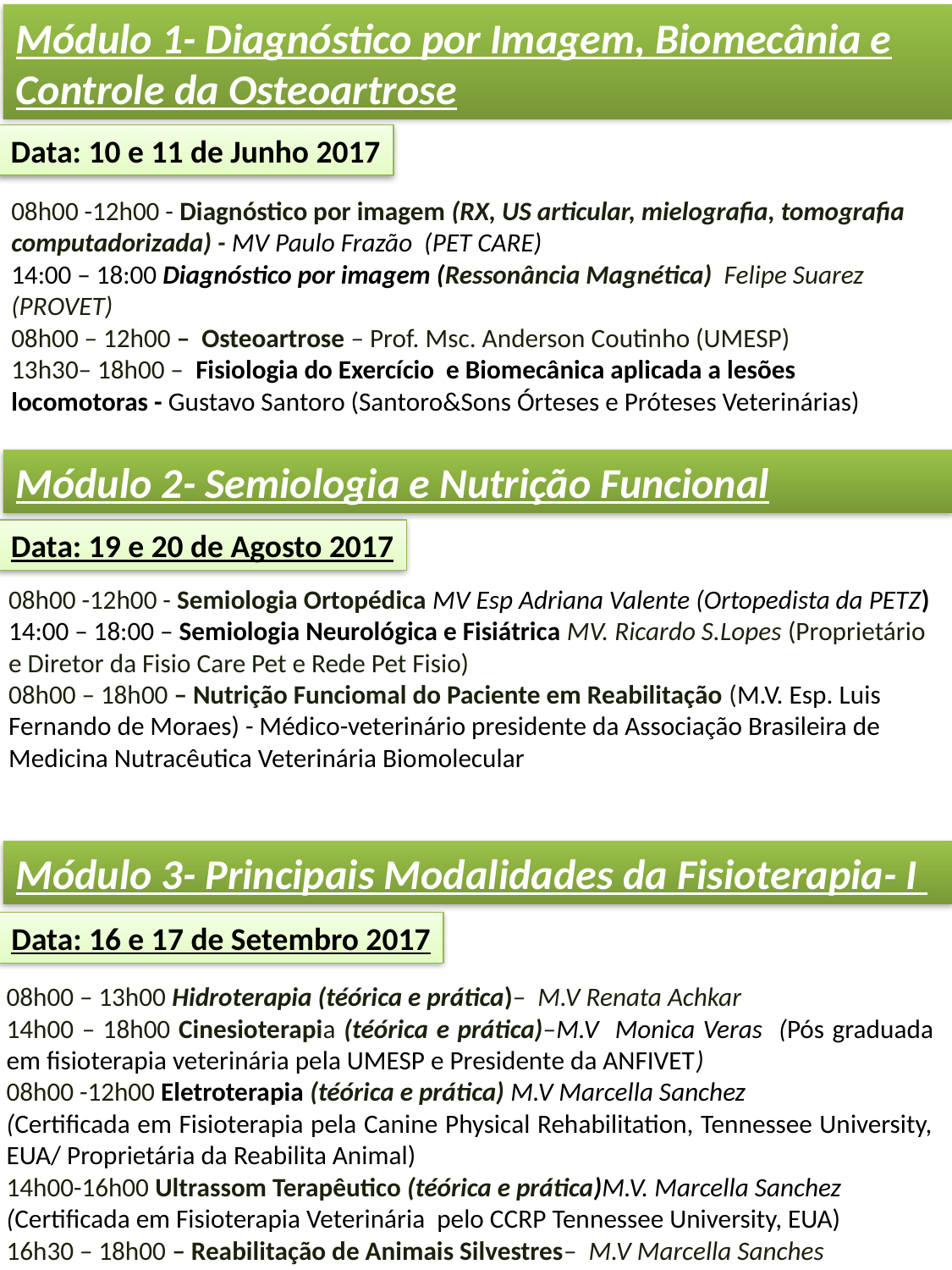

Módulo 1- Diagnóstico por Imagem, Biomecânia e Controle da Osteoartrose
Data: 10 e 11 de Junho 2017
08h00 -12h00 - Diagnóstico por imagem (RX, US articular, mielografia, tomografia computadorizada) - MV Paulo Frazão  (PET CARE)
14:00 – 18:00 Diagnóstico por imagem (Ressonância Magnética)  Felipe Suarez (PROVET)
08h00 – 12h00 –  Osteoartrose – Prof. Msc. Anderson Coutinho (UMESP)
13h30– 18h00 –  Fisiologia do Exercício  e Biomecânica aplicada a lesões locomotoras - Gustavo Santoro (Santoro&Sons Órteses e Próteses Veterinárias)
Módulo 2- Semiologia e Nutrição Funcional
Data: 19 e 20 de Agosto 2017
08h00 -12h00 - Semiologia Ortopédica MV Esp Adriana Valente (Ortopedista da PETZ)
14:00 – 18:00 – Semiologia Neurológica e Fisiátrica MV. Ricardo S.Lopes (Proprietário e Diretor da Fisio Care Pet e Rede Pet Fisio)
08h00 – 18h00 – Nutrição Funciomal do Paciente em Reabilitação (M.V. Esp. Luis Fernando de Moraes) - Médico-veterinário presidente da Associação Brasileira de Medicina Nutracêutica Veterinária Biomolecular

Módulo 3- Principais Modalidades da Fisioterapia- I
Data: 16 e 17 de Setembro 2017
08h00 – 13h00 Hidroterapia (téórica e prática)–  M.V Renata Achkar
14h00 – 18h00 Cinesioterapia (téórica e prática)–M.V  Monica Veras  (Pós graduada em fisioterapia veterinária pela UMESP e Presidente da ANFIVET)
08h00 -12h00 Eletroterapia (téórica e prática) M.V Marcella Sanchez
(Certificada em Fisioterapia pela Canine Physical Rehabilitation, Tennessee University, EUA/ Proprietária da Reabilita Animal)
14h00-16h00 Ultrassom Terapêutico (téórica e prática)M.V. Marcella Sanchez
(Certificada em Fisioterapia Veterinária  pelo CCRP Tennessee University, EUA)
16h30 – 18h00 – Reabilitação de Animais Silvestres–  M.V Marcella Sanches